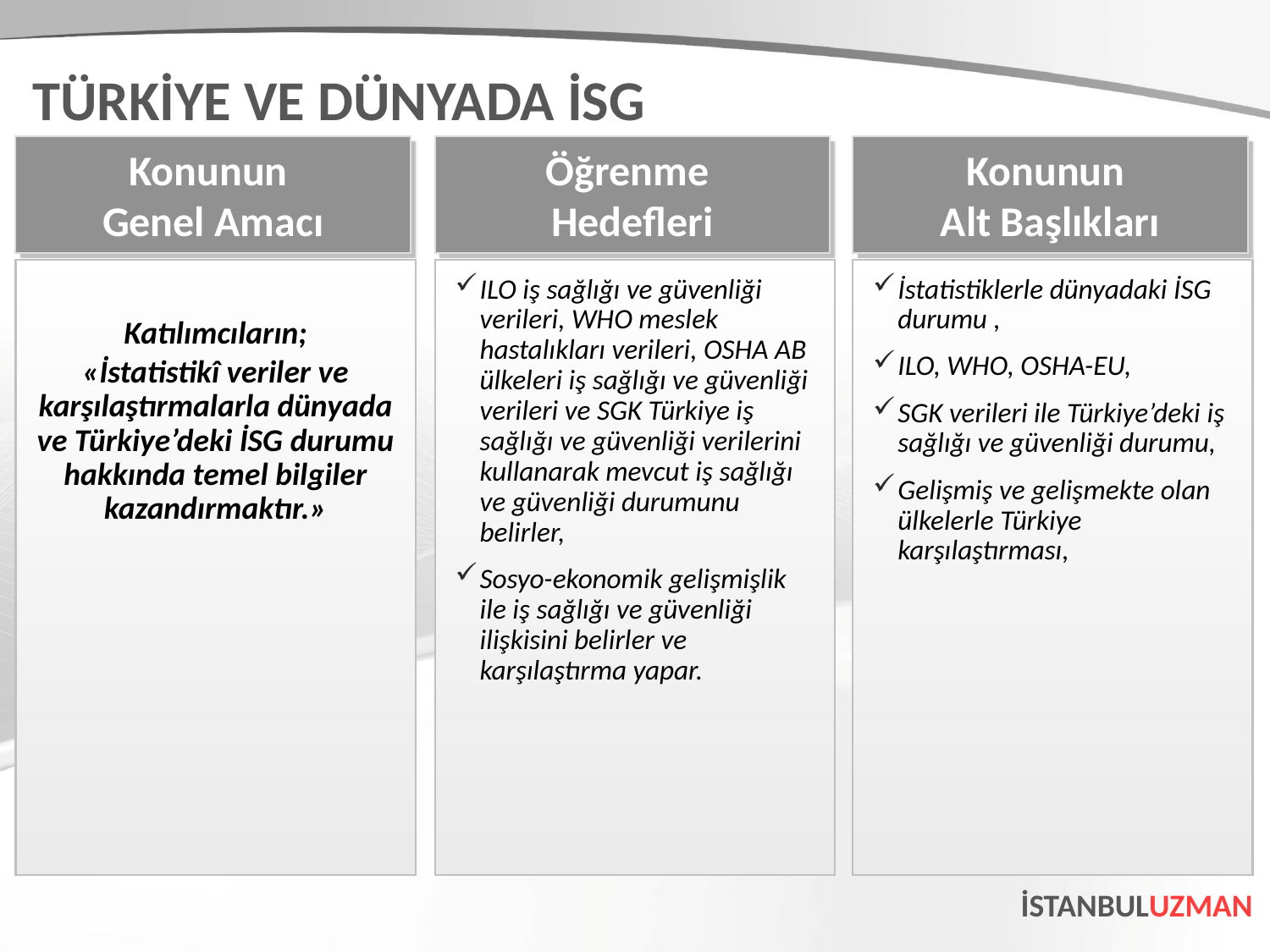

TÜRKİYE VE DÜNYADA İSG
Konunun
Alt Başlıkları
İstatistiklerle dünyadaki İSG durumu ,
ILO, WHO, OSHA-EU,
SGK verileri ile Türkiye’deki iş sağlığı ve güvenliği durumu,
Gelişmiş ve gelişmekte olan ülkelerle Türkiye karşılaştırması,
Öğrenme
Hedefleri
ILO iş sağlığı ve güvenliği verileri, WHO meslek hastalıkları verileri, OSHA AB ülkeleri iş sağlığı ve güvenliği verileri ve SGK Türkiye iş sağlığı ve güvenliği verilerini kullanarak mevcut iş sağlığı ve güvenliği durumunu belirler,
Sosyo-ekonomik gelişmişlik ile iş sağlığı ve güvenliği ilişkisini belirler ve karşılaştırma yapar.
Konunun
Genel Amacı

Katılımcıların;
«İstatistikî veriler ve karşılaştırmalarla dünyada ve Türkiye’deki İSG durumu hakkında temel bilgiler kazandırmaktır.»

İSTANBULUZMAN